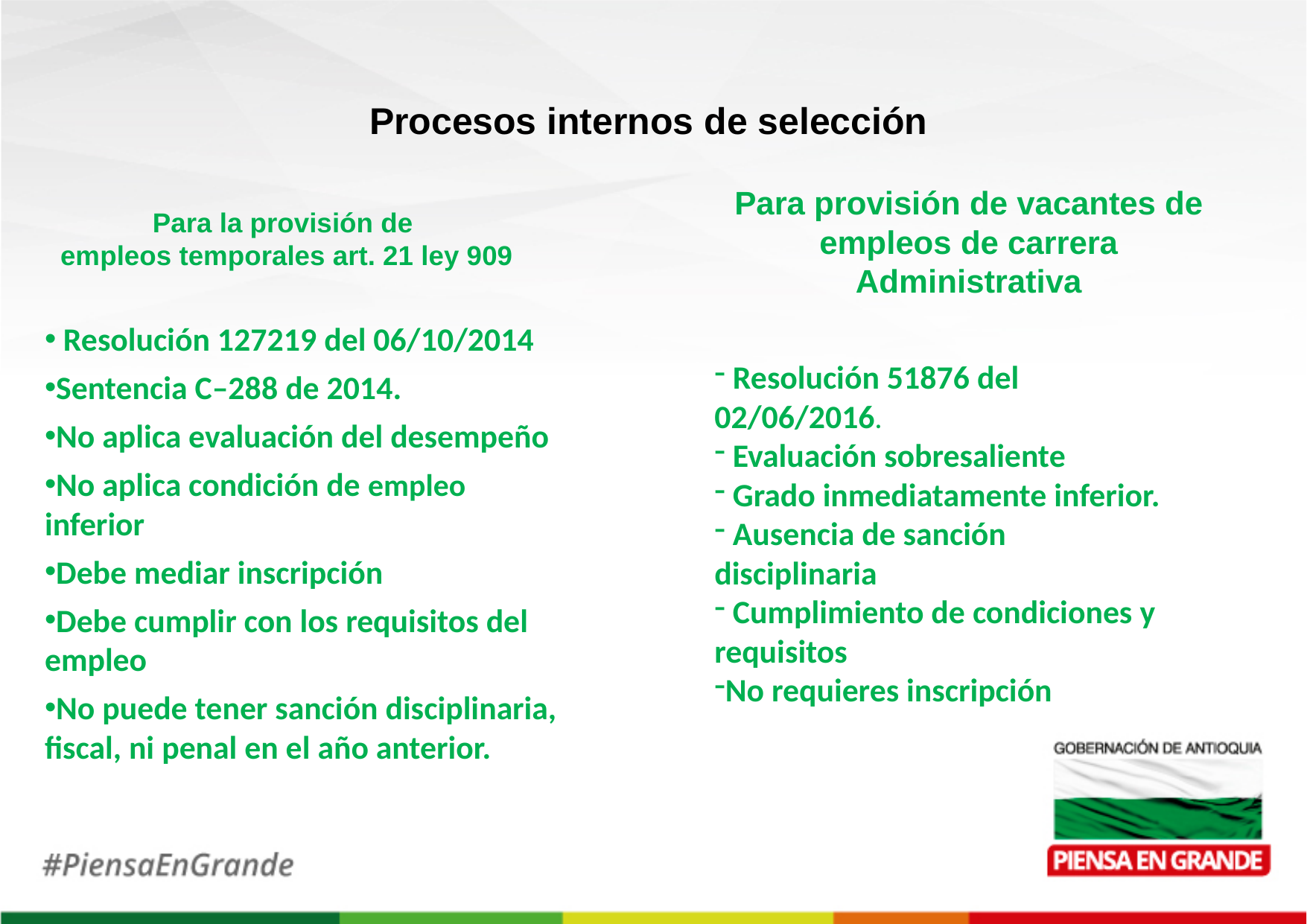

Procesos internos de selección
Para provisión de vacantes de empleos de carrera Administrativa

Para la provisión de
empleos temporales art. 21 ley 909

 Resolución 51876 del 02/06/2016.
 Evaluación sobresaliente
 Grado inmediatamente inferior.
 Ausencia de sanción disciplinaria
 Cumplimiento de condiciones y requisitos
No requieres inscripción

 Resolución 127219 del 06/10/2014
Sentencia C–288 de 2014.
No aplica evaluación del desempeño
No aplica condición de empleo inferior
Debe mediar inscripción
Debe cumplir con los requisitos del empleo
No puede tener sanción disciplinaria, fiscal, ni penal en el año anterior.